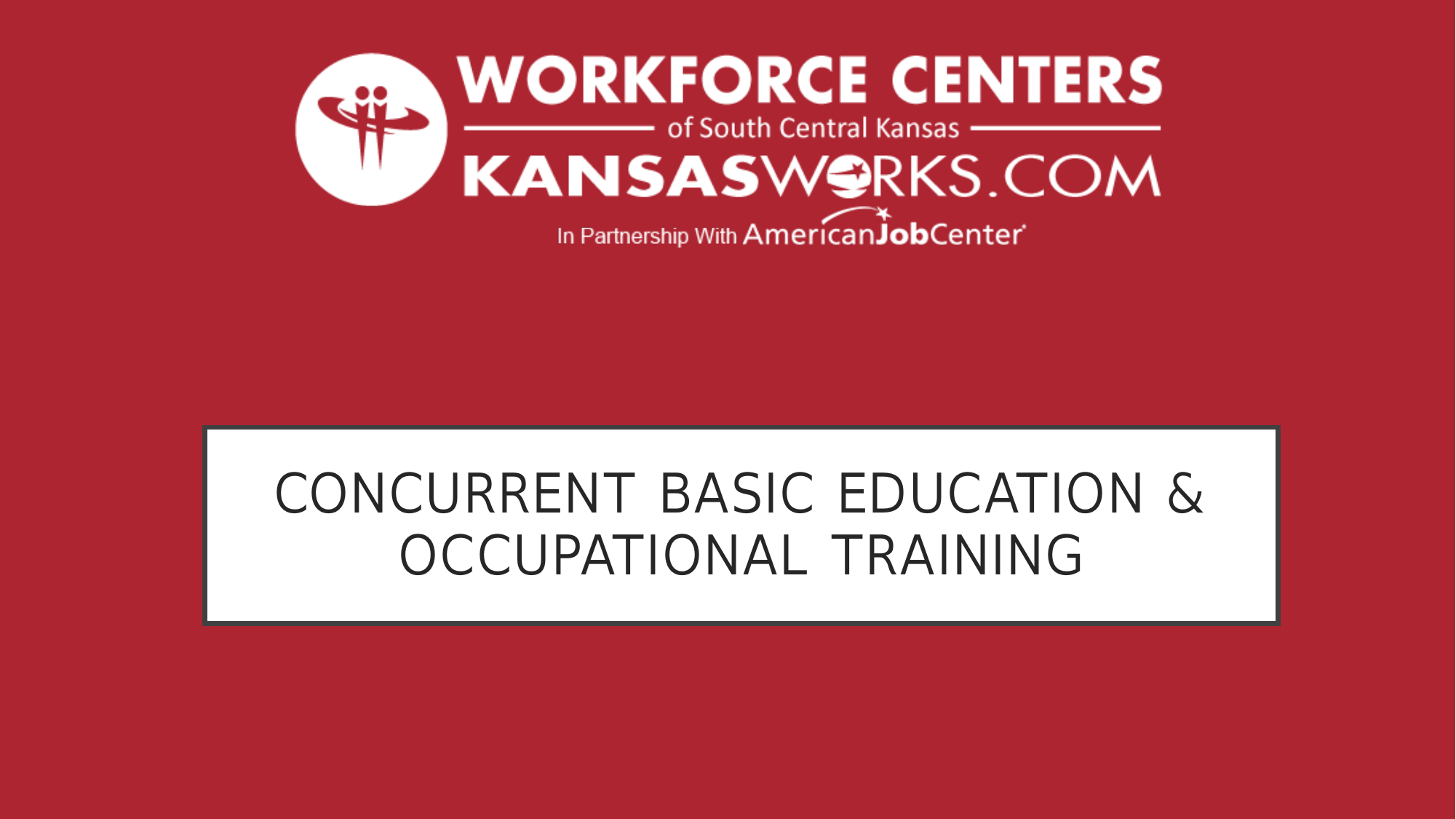

# Concurrent Basic Education & Occupational Training